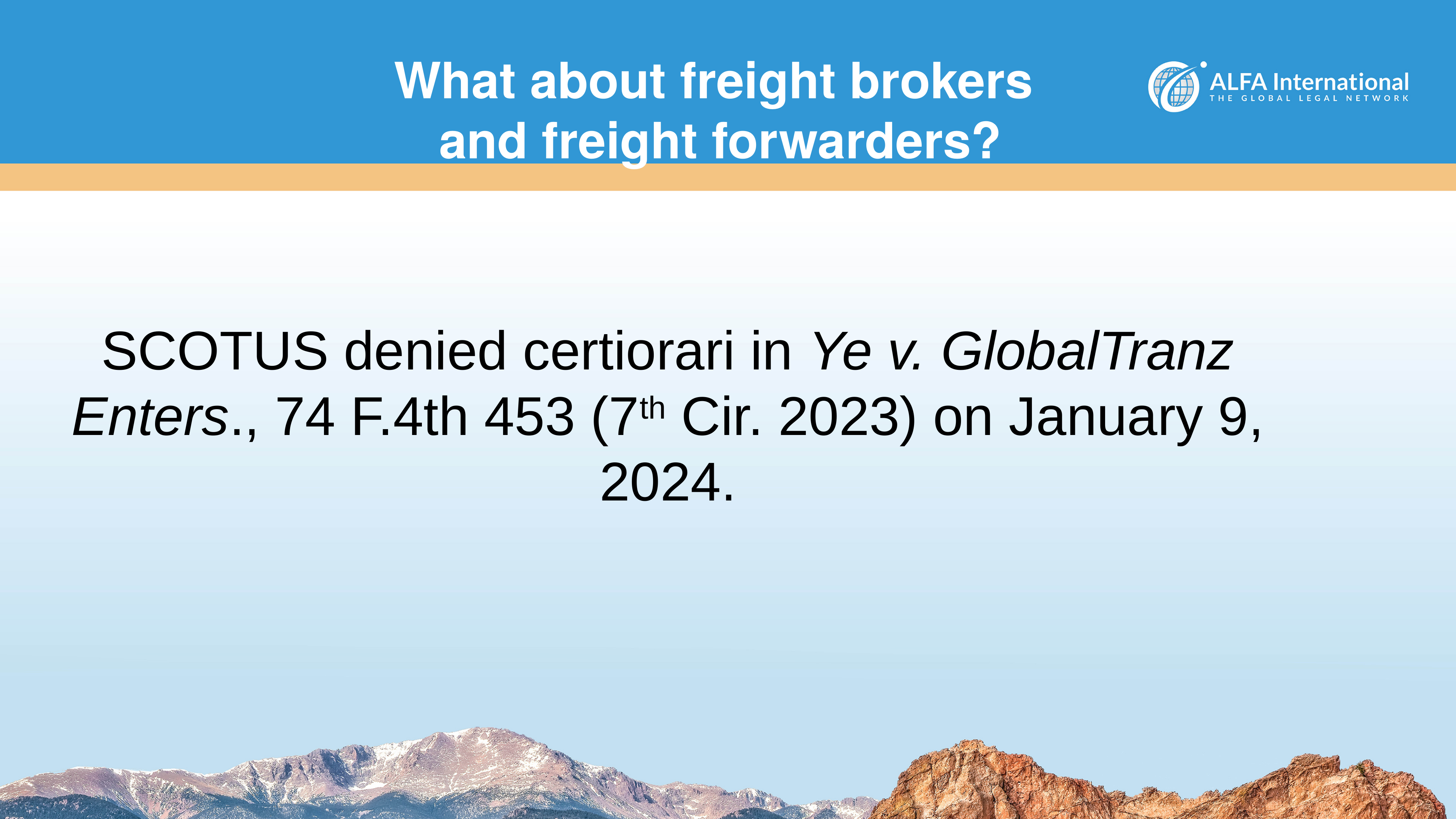

# What about freight brokers and freight forwarders?

SCOTUS denied certiorari in Ye v. GlobalTranz Enters., 74 F.4th 453 (7th Cir. 2023) on January 9, 2024.